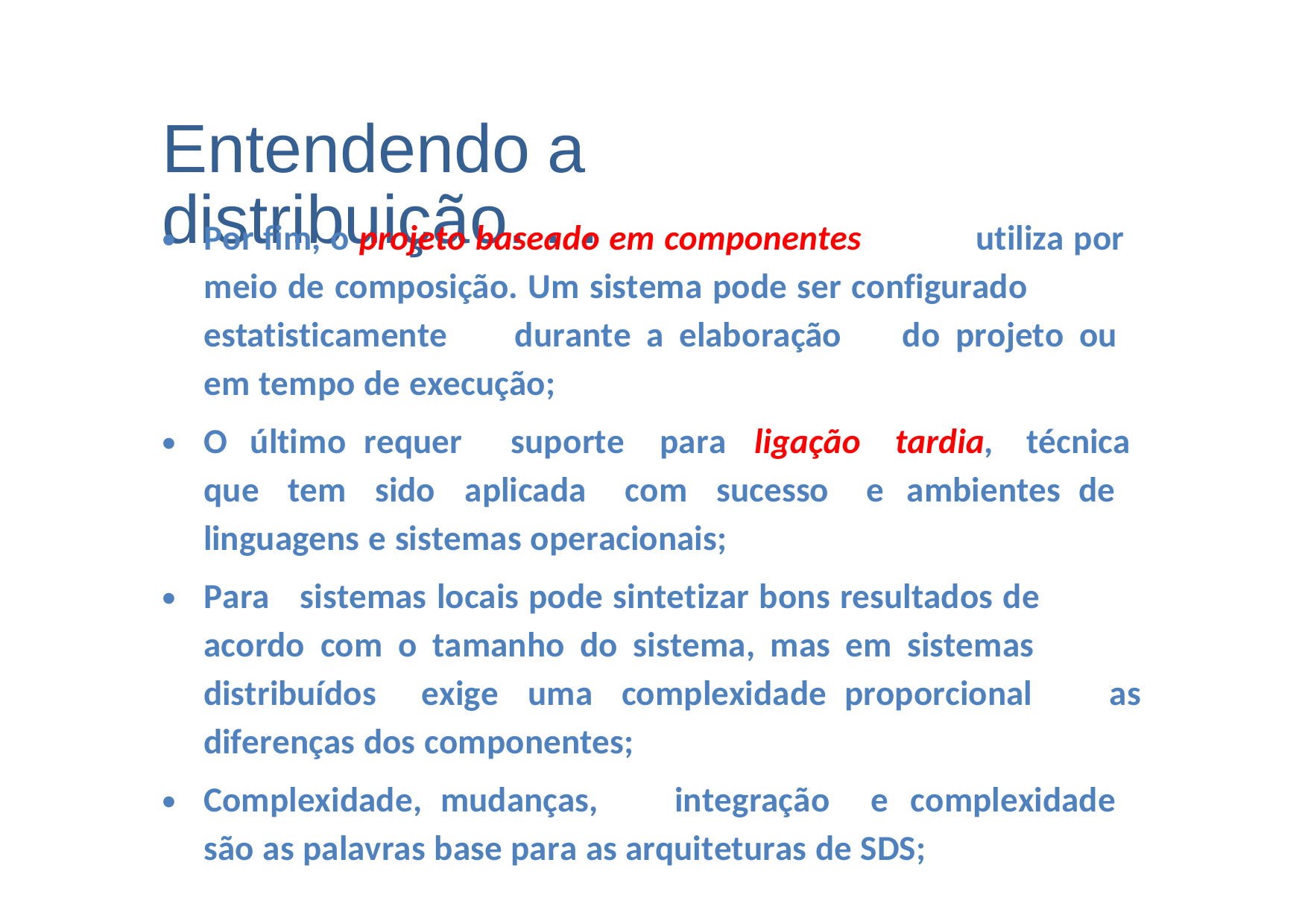

Entendendo a distribuição. . .
•
Por fim, o projeto baseado em componentes
utiliza por
meio de composição. Um sistema pode ser configurado
estatisticamente
durante a elaboração
do projeto ou
em tempo de execução;
•
O
último requer
suporte
para
ligação
tardia,
técnica
que
tem
sido
aplicada
com
sucesso
e
ambientes  de
linguagens e sistemas operacionais;
•
Para
sistemas locais pode sintetizar bons resultados de
acordo com o tamanho do sistema, mas em sistemas
distribuídos
exige
uma
complexidade proporcional
as
diferenças dos componentes;
•
Complexidade, mudanças,
integração
e
complexidade
são as palavras base para as arquiteturas de SDS;